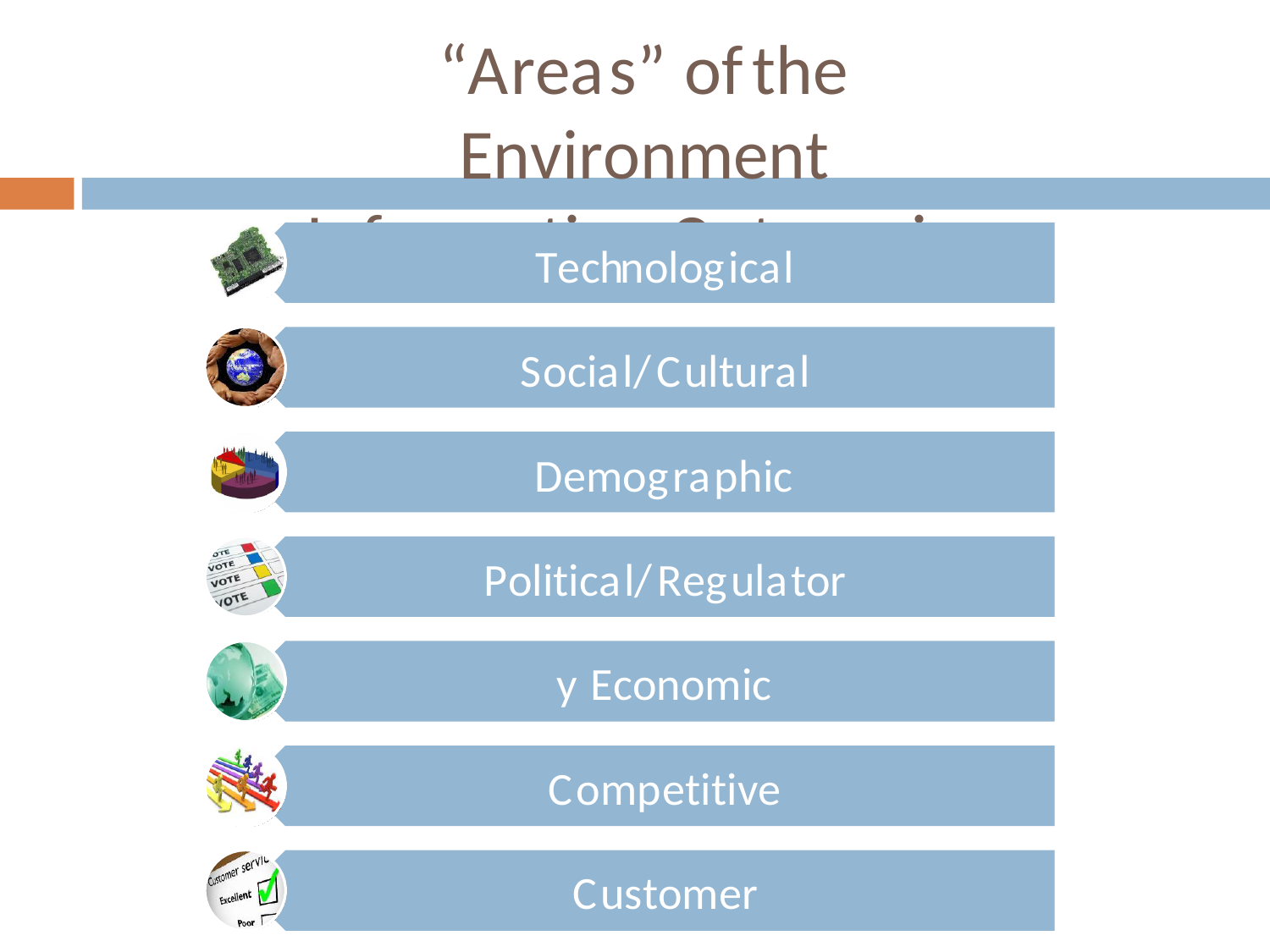

# “Areas” of	the Environment
Information Categories

Technological
Social/Cultural Demographic Political/Regulatory Economic Competitive Customer